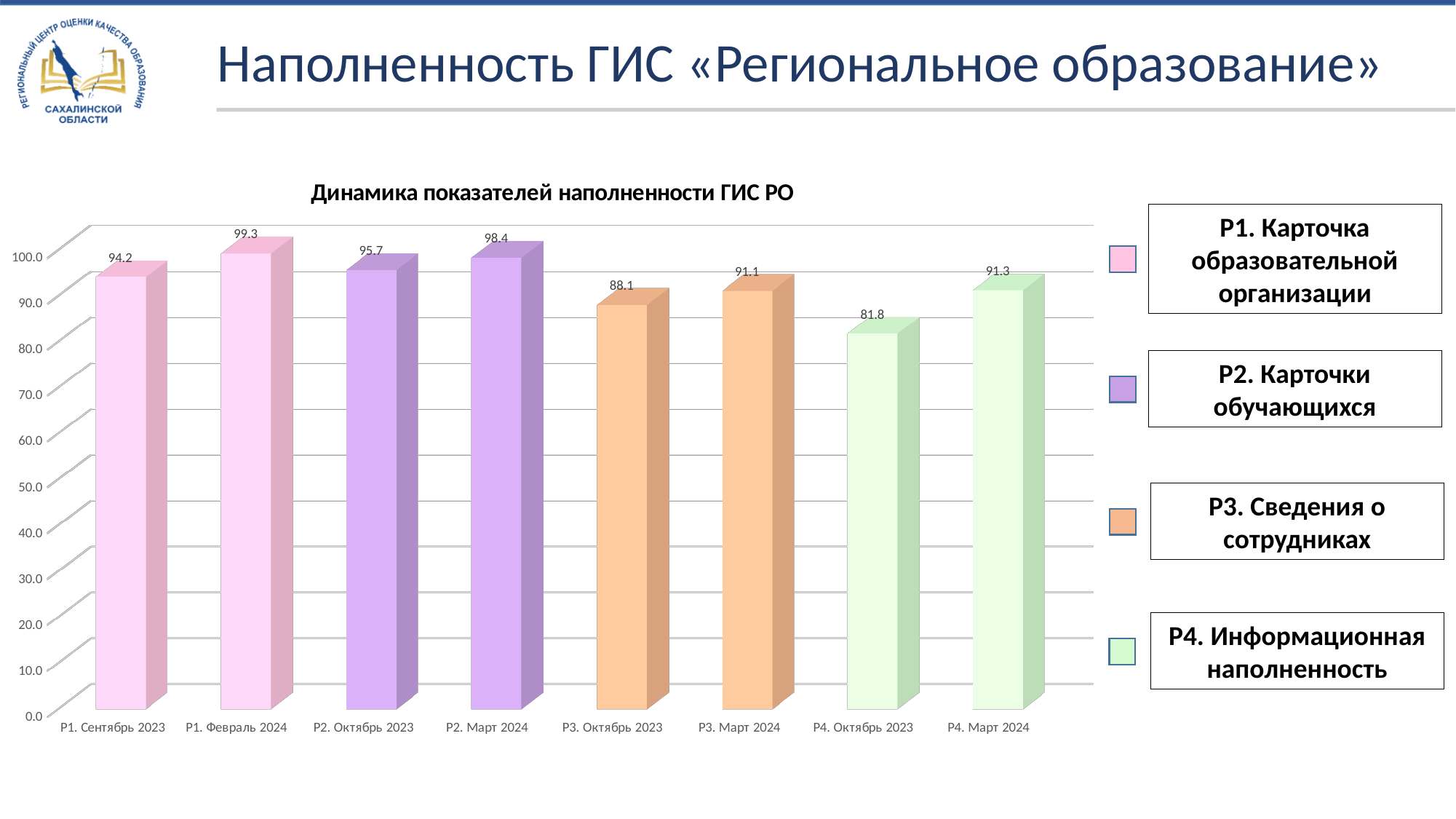

# Наполненность ГИС «Региональное образование»

[unsupported chart]

Р1. Карточка образовательной организации

Р2. Карточки обучающихся

Р3. Сведения о сотрудниках

Р4. Информационная наполненность